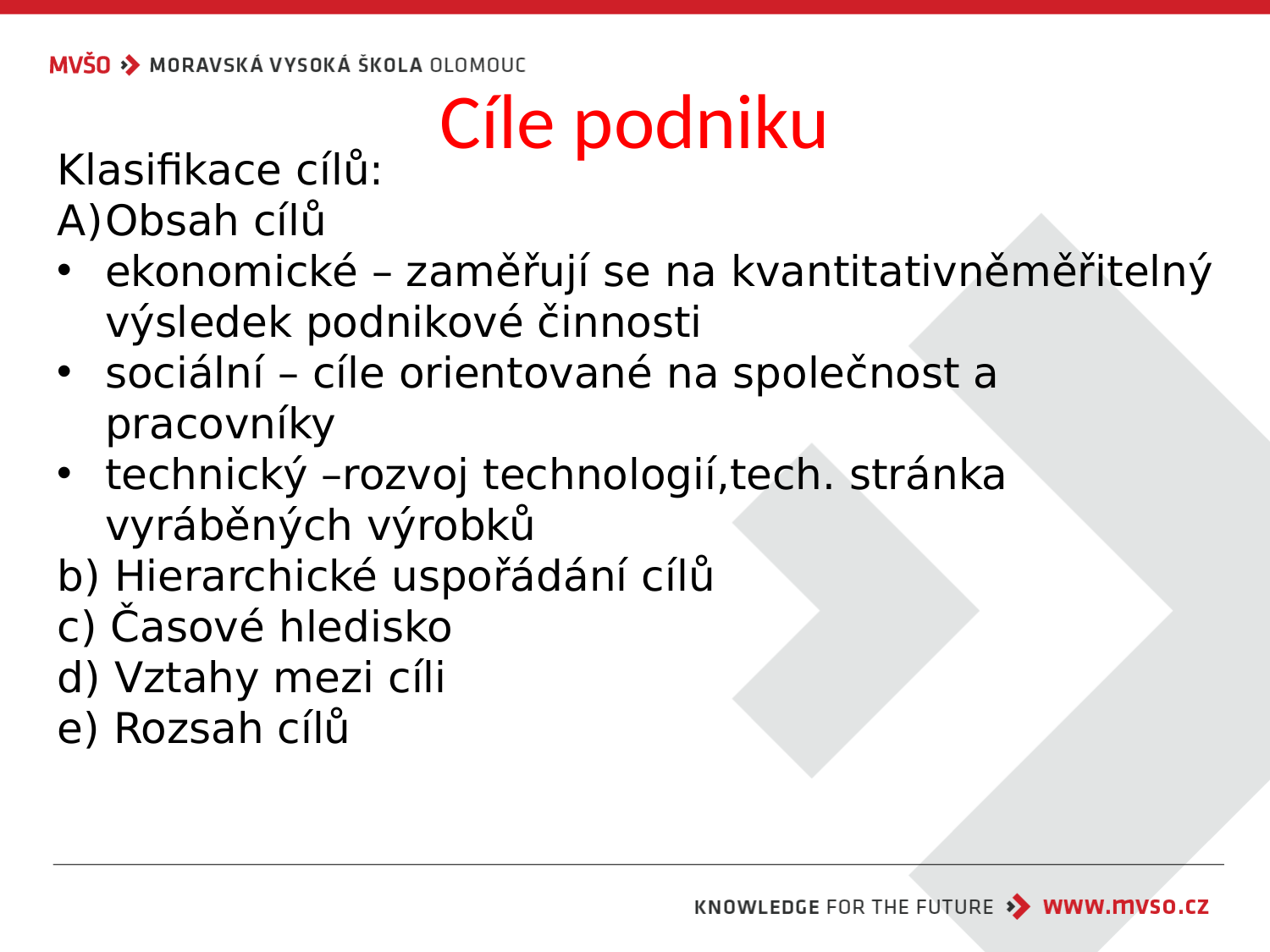

# Cíle podniku
Klasifikace cílů:
Obsah cílů
ekonomické – zaměřují se na kvantitativněměřitelný výsledek podnikové činnosti
sociální – cíle orientované na společnost a  pracovníky
technický –rozvoj technologií,tech. stránka vyráběných výrobků
b) Hierarchické uspořádání cílů
c) Časové hledisko
d) Vztahy mezi cíli
e) Rozsah cílů